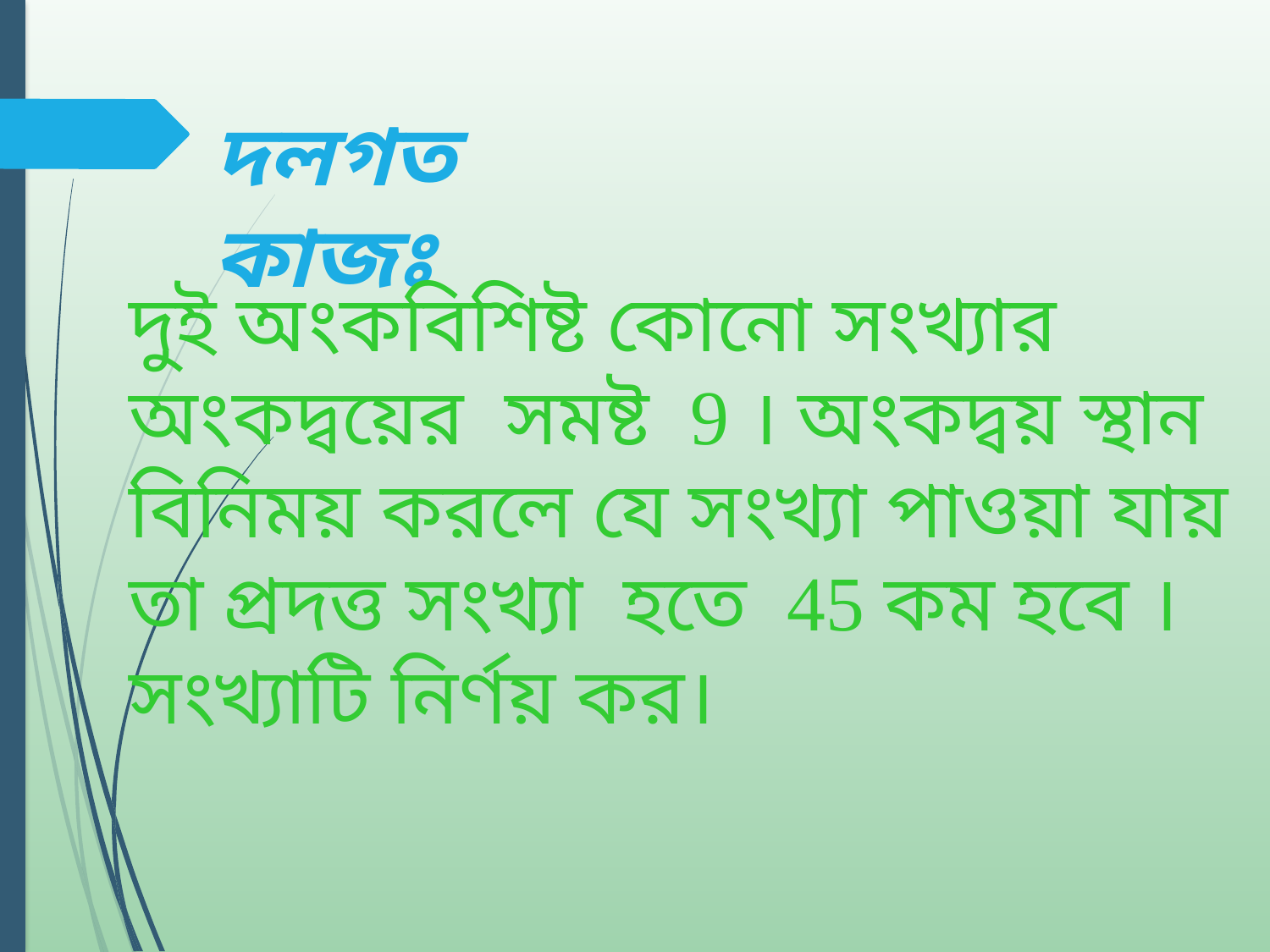

দলগত কাজঃ

দুই অংকবিশিষ্ট কোনো সংখ্যার  অংকদ্বয়ের  সমষ্ট  9 । অংকদ্বয় স্থান বিনিময় করলে যে সংখ্যা পাওয়া যায় তা প্রদত্ত সংখ্যা  হতে  45 কম হবে । সংখ্যাটি নির্ণয় কর।